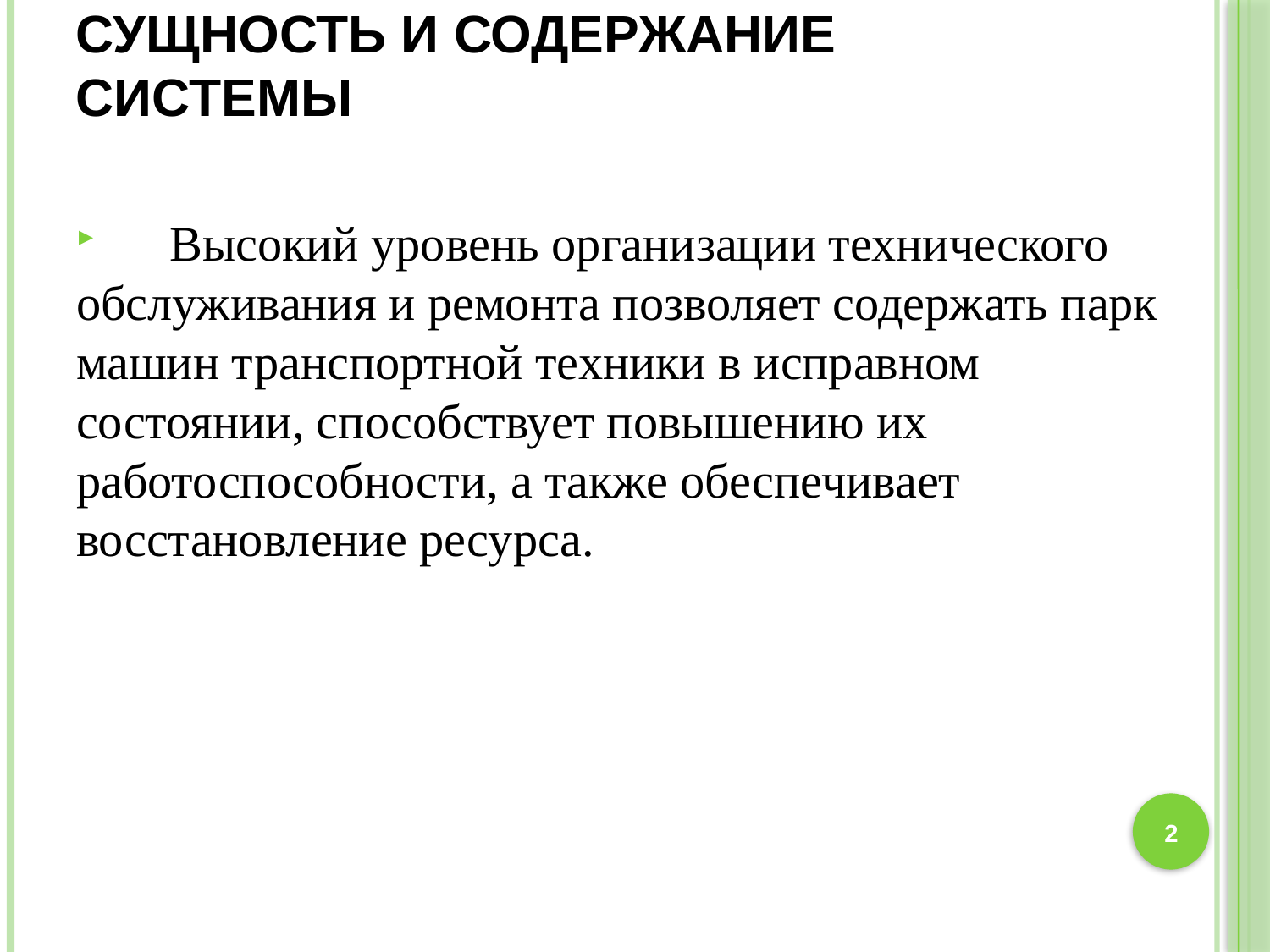

# Сущность и содержание системы
       Высокий уровень организации технического обслуживания и ремонта позволяет содержать парк машин транспортной техники в исправном состоянии, способствует повышению их работоспособности, а также обеспечивает восстановление ресурса.

2